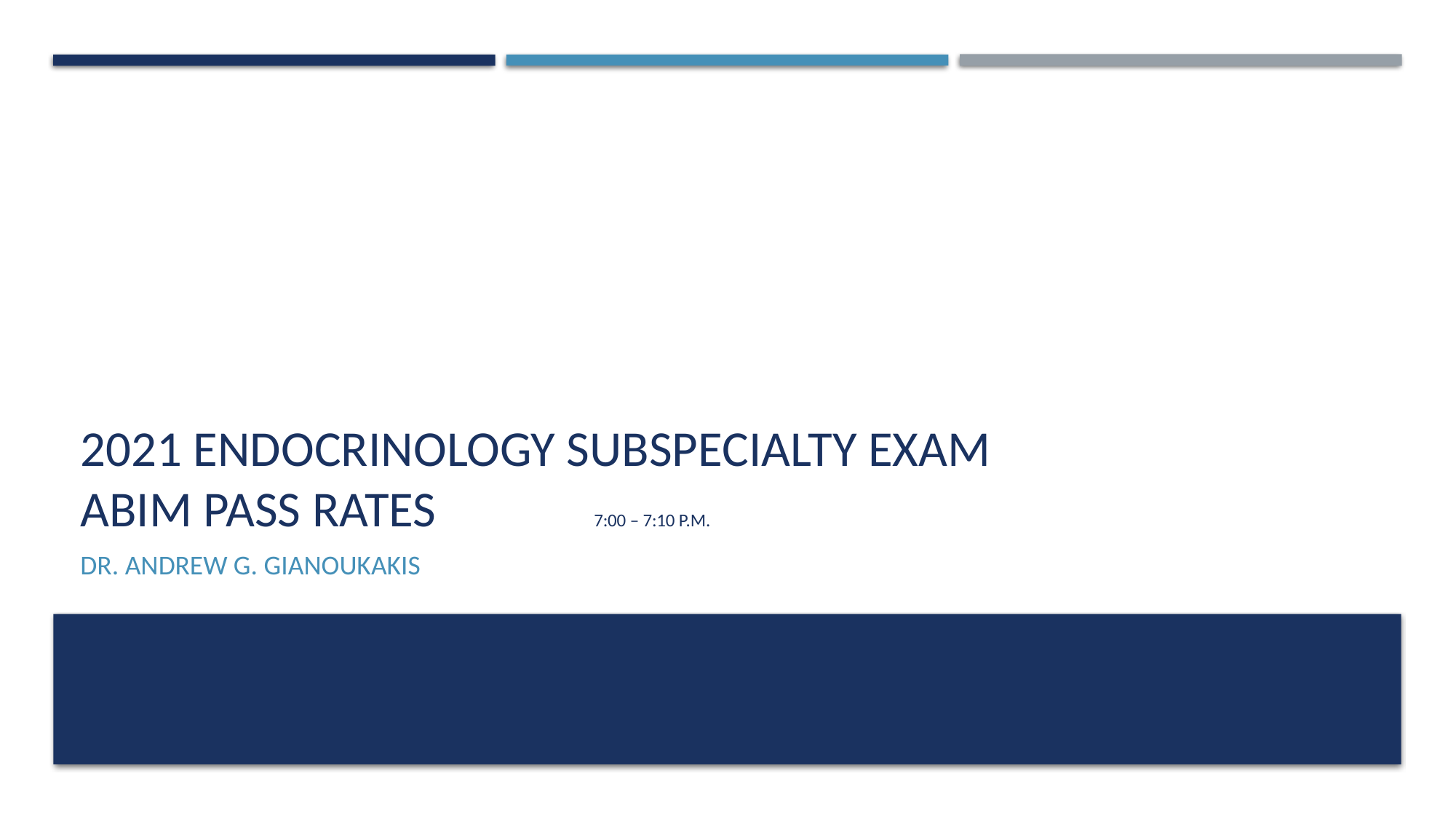

# 2021 Endocrinology subspecialty exam ABIM pass rates												                            7:00 – 7:10 p.m.
Dr. Andrew G. Gianoukakis